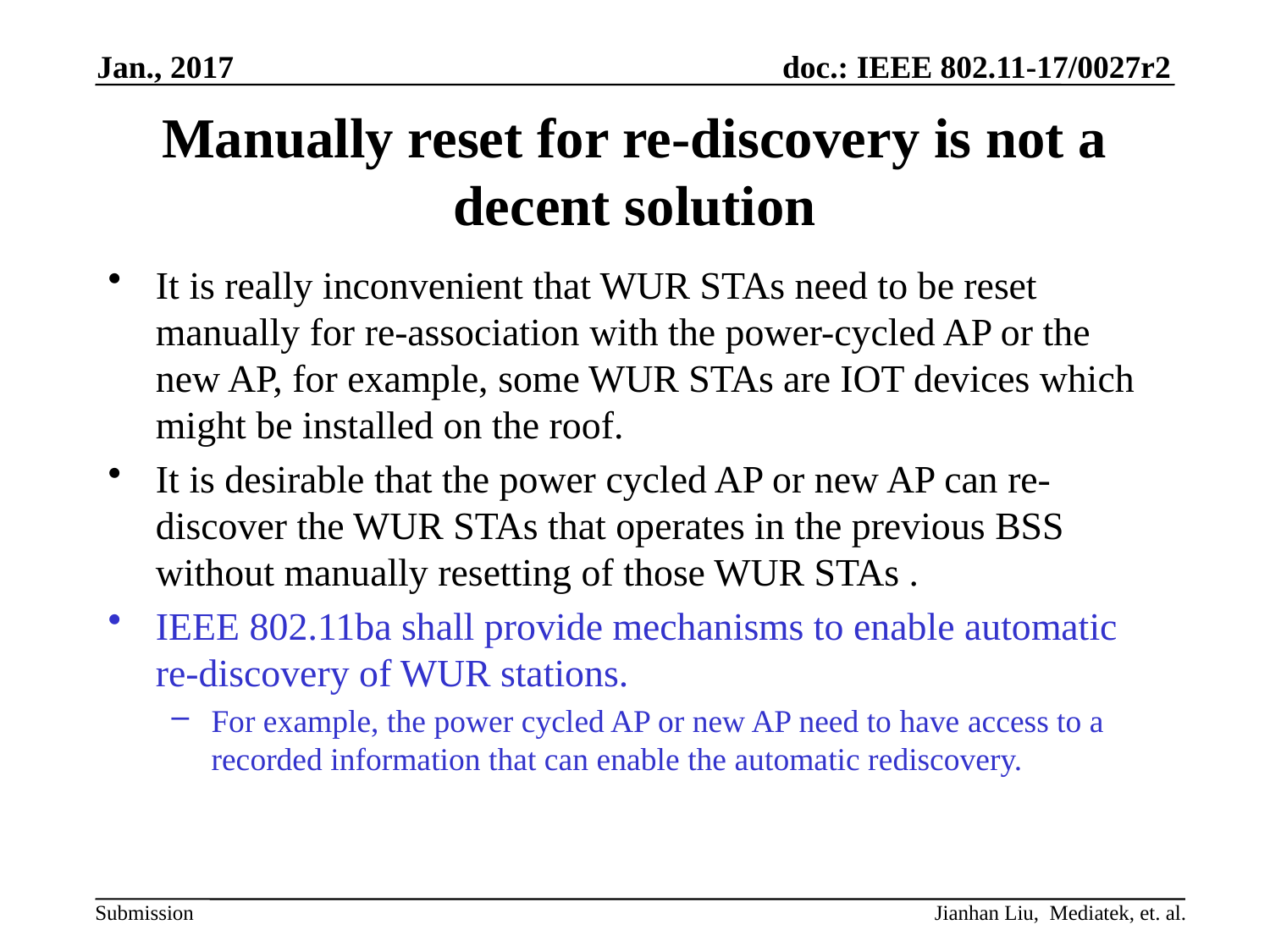

Jan., 2017
# Manually reset for re-discovery is not a decent solution
It is really inconvenient that WUR STAs need to be reset manually for re-association with the power-cycled AP or the new AP, for example, some WUR STAs are IOT devices which might be installed on the roof.
It is desirable that the power cycled AP or new AP can re-discover the WUR STAs that operates in the previous BSS without manually resetting of those WUR STAs .
IEEE 802.11ba shall provide mechanisms to enable automatic re-discovery of WUR stations.
For example, the power cycled AP or new AP need to have access to a recorded information that can enable the automatic rediscovery.

Jianhan Liu,  Mediatek, et. al.